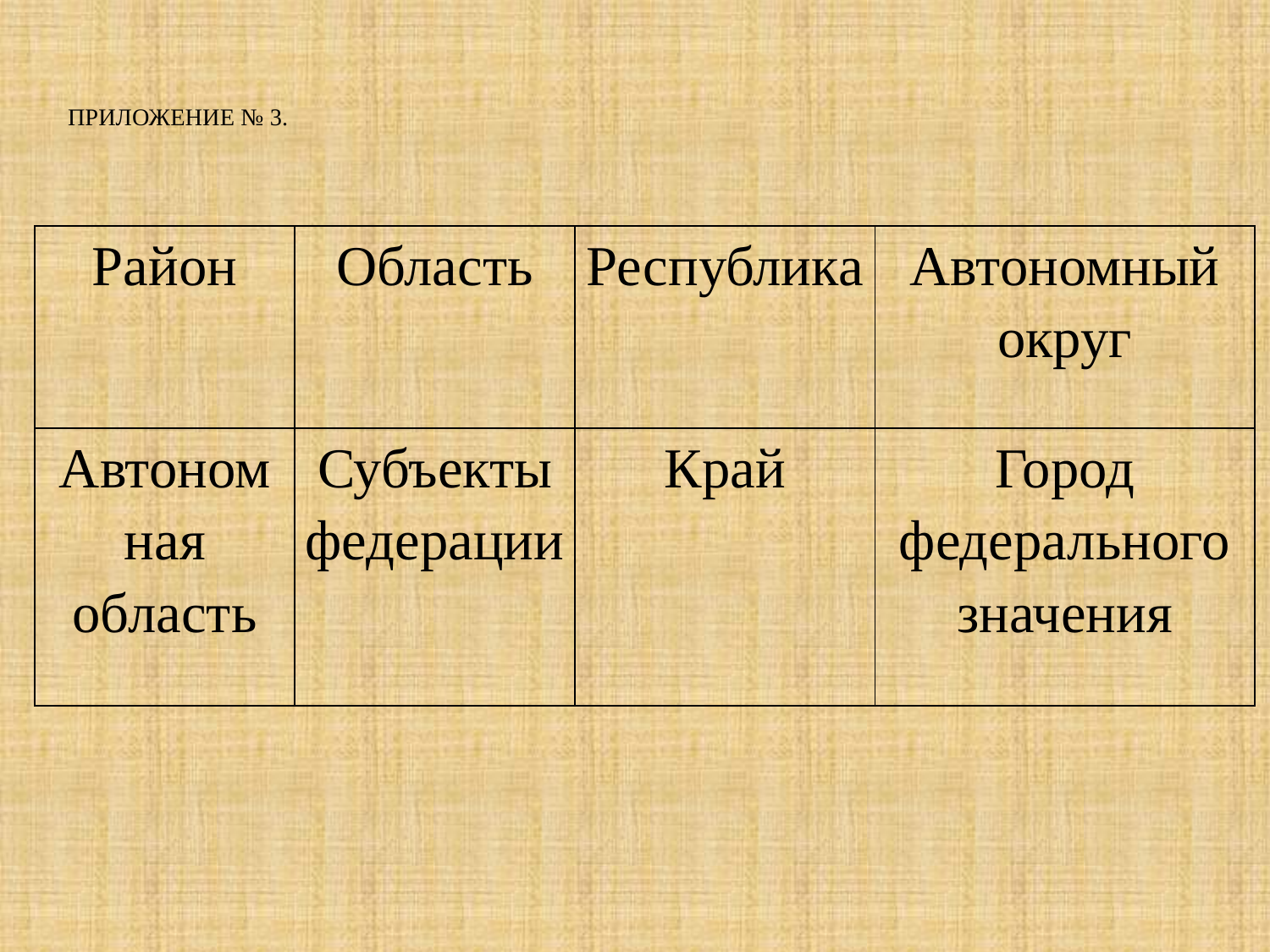

# ПРИЛОЖЕНИЕ № 3.
| Район | Область | Республика | Автономный округ |
| --- | --- | --- | --- |
| Автономная область | Субъекты федерации | Край | Город федерального значения |